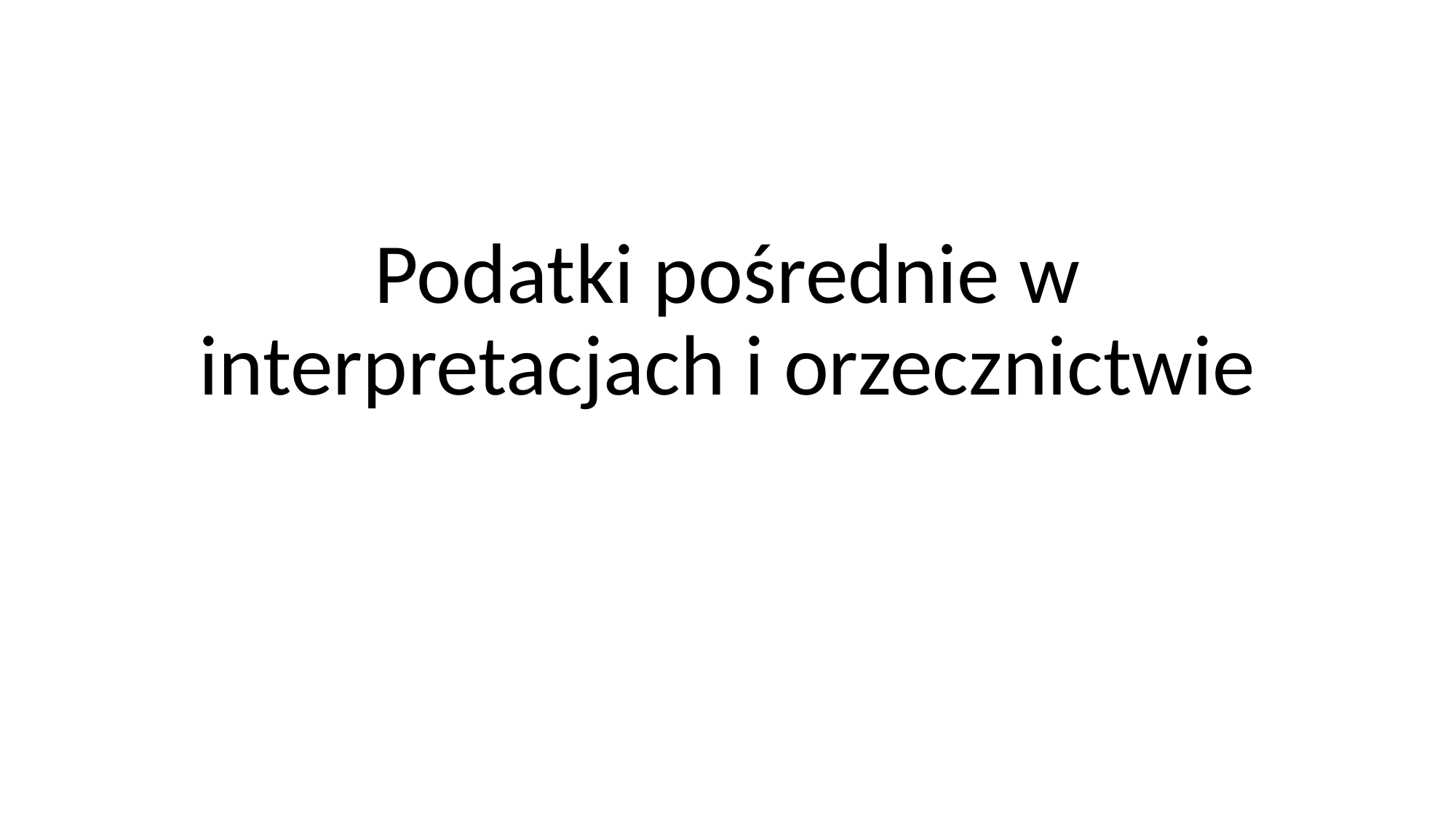

# Podatki pośrednie w interpretacjach i orzecznictwie